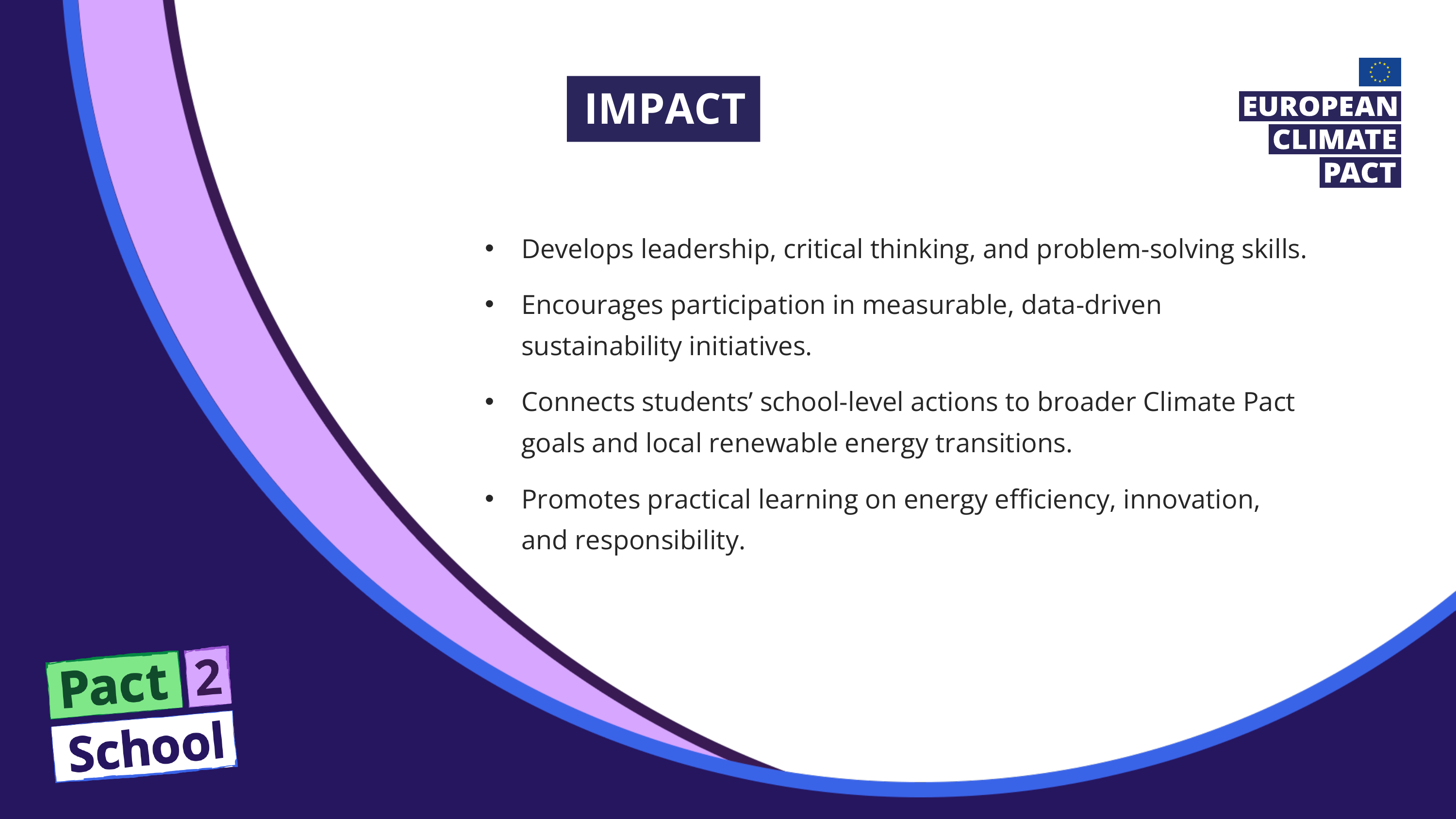

IMPACT
Develops leadership, critical thinking, and problem-solving skills.
Encourages participation in measurable, data-driven
sustainability initiatives.
Connects students’ school-level actions to broader Climate Pact goals and local renewable energy transitions.
Promotes practical learning on energy efficiency, innovation,
and responsibility.